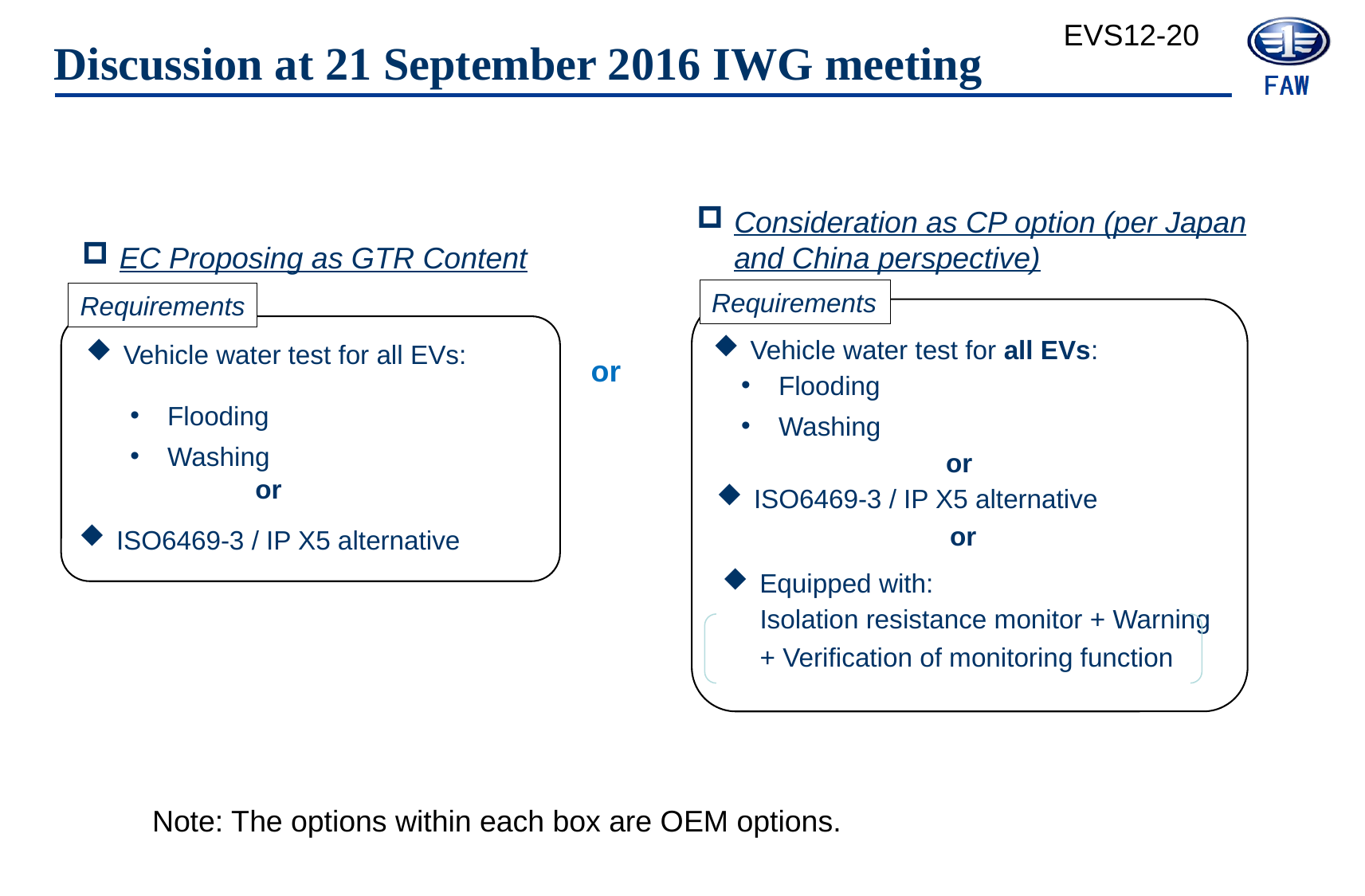

EVS12-20
Discussion at 21 September 2016 IWG meeting

Consideration as CP option (per Japan and China perspective)
EC Proposing as GTR Content
Requirements
Requirements

Vehicle water test for all EVs:
Vehicle water test for all EVs:

or
Flooding
Flooding
Washing
Washing
or
or
ISO6469-3 / IP X5 alternative
or
ISO6469-3 / IP X5 alternative
Equipped with:
Isolation resistance monitor + Warning

+ Verification of monitoring function
Note: The options within each box are OEM options.